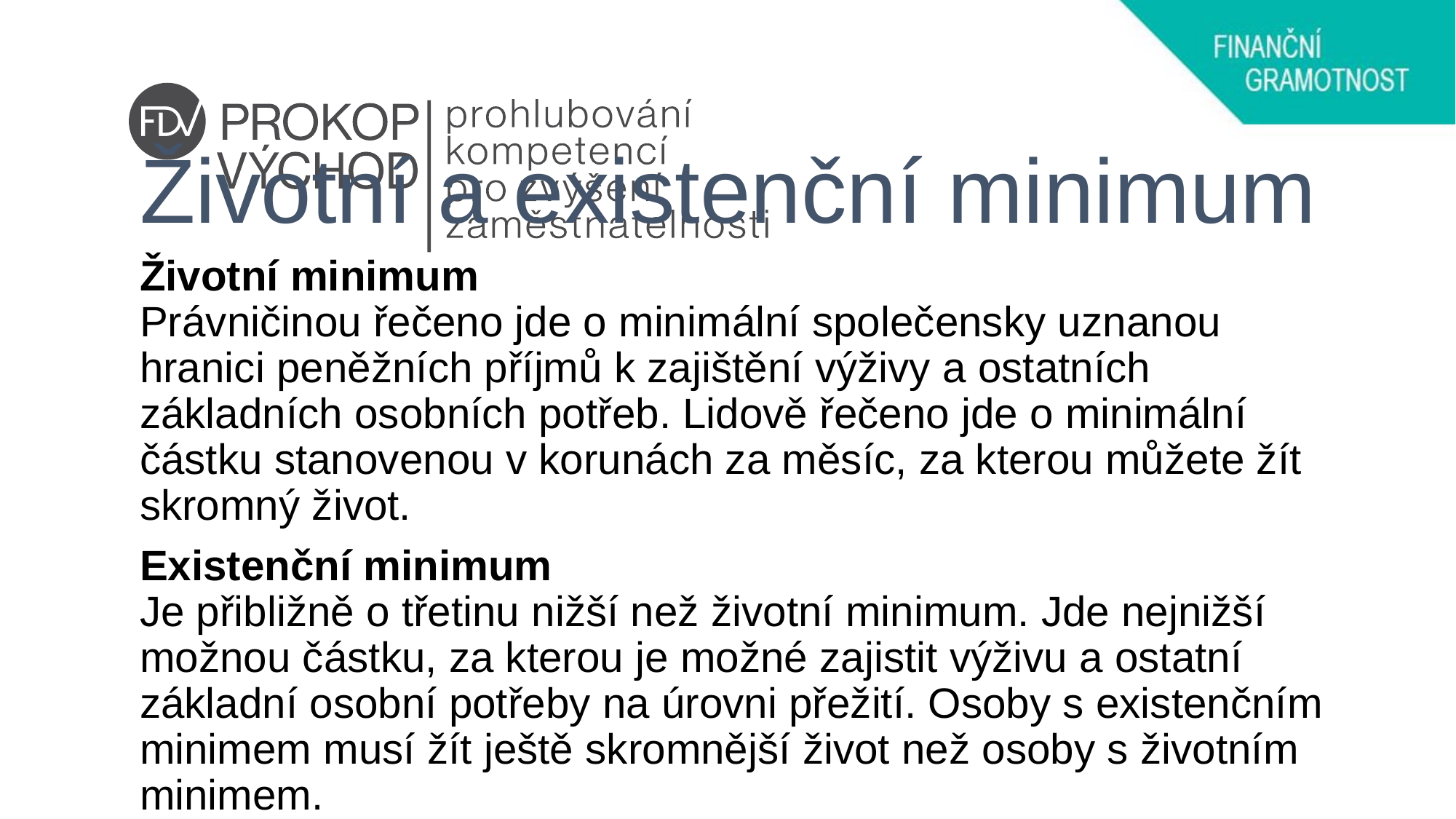

# Životní a existenční minimum
Životní minimum
Právničinou řečeno jde o minimální společensky uznanou hranici peněžních příjmů k zajištění výživy a ostatních základních osobních potřeb. Lidově řečeno jde o minimální částku stanovenou v korunách za měsíc, za kterou můžete žít skromný život.
Existenční minimum
Je přibližně o třetinu nižší než životní minimum. Jde nejnižší možnou částku, za kterou je možné zajistit výživu a ostatní základní osobní potřeby na úrovni přežití. Osoby s existenčním minimem musí žít ještě skromnější život než osoby s životním minimem.